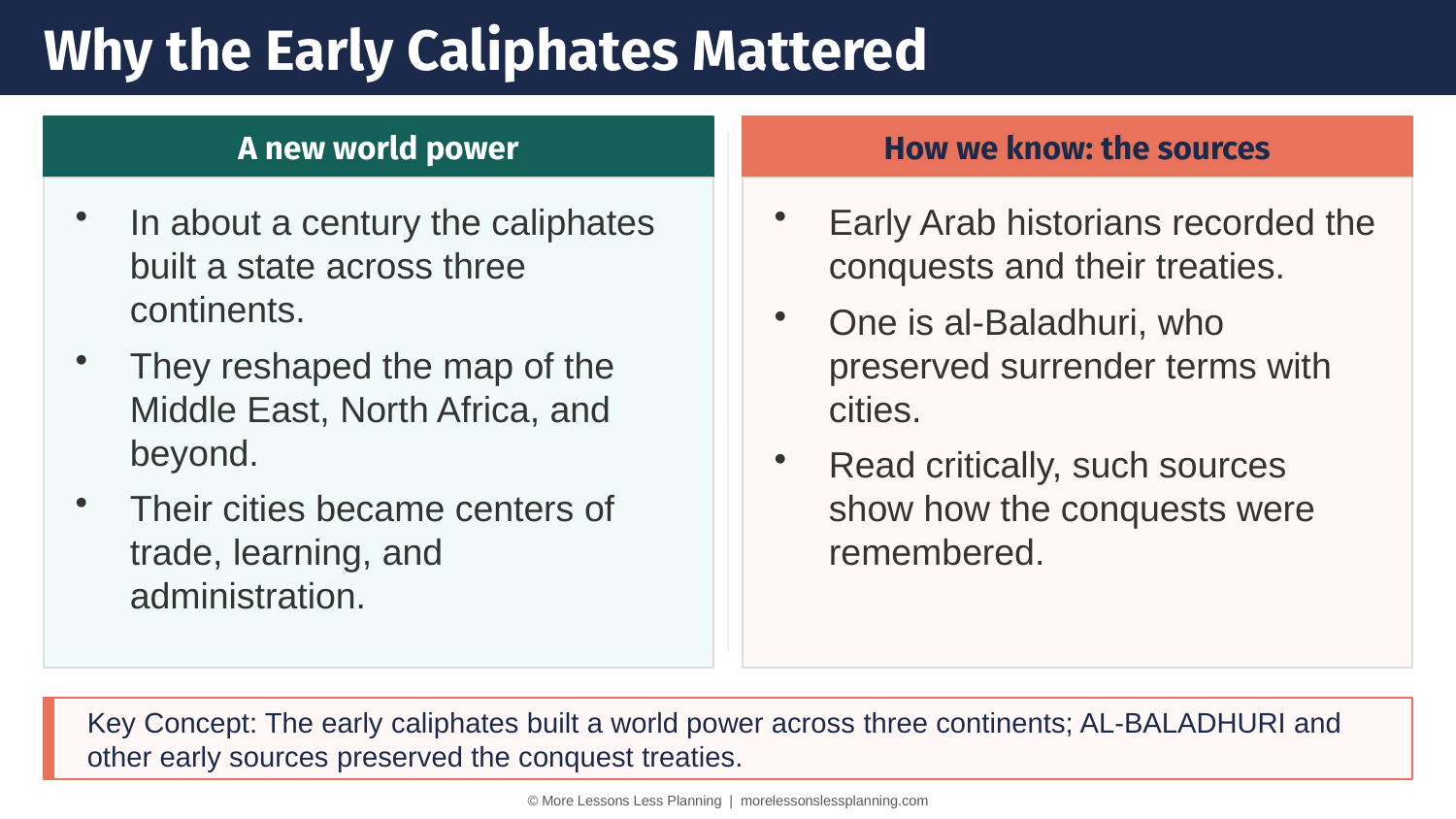

Why the Early Caliphates Mattered

A new world power

How we know: the sources

In about a century the caliphates built a state across three continents.
They reshaped the map of the Middle East, North Africa, and beyond.
Their cities became centers of trade, learning, and administration.
Early Arab historians recorded the conquests and their treaties.
One is al-Baladhuri, who preserved surrender terms with cities.
Read critically, such sources show how the conquests were remembered.

Key Concept: The early caliphates built a world power across three continents; AL-BALADHURI and other early sources preserved the conquest treaties.
© More Lessons Less Planning  |  morelessonslessplanning.com